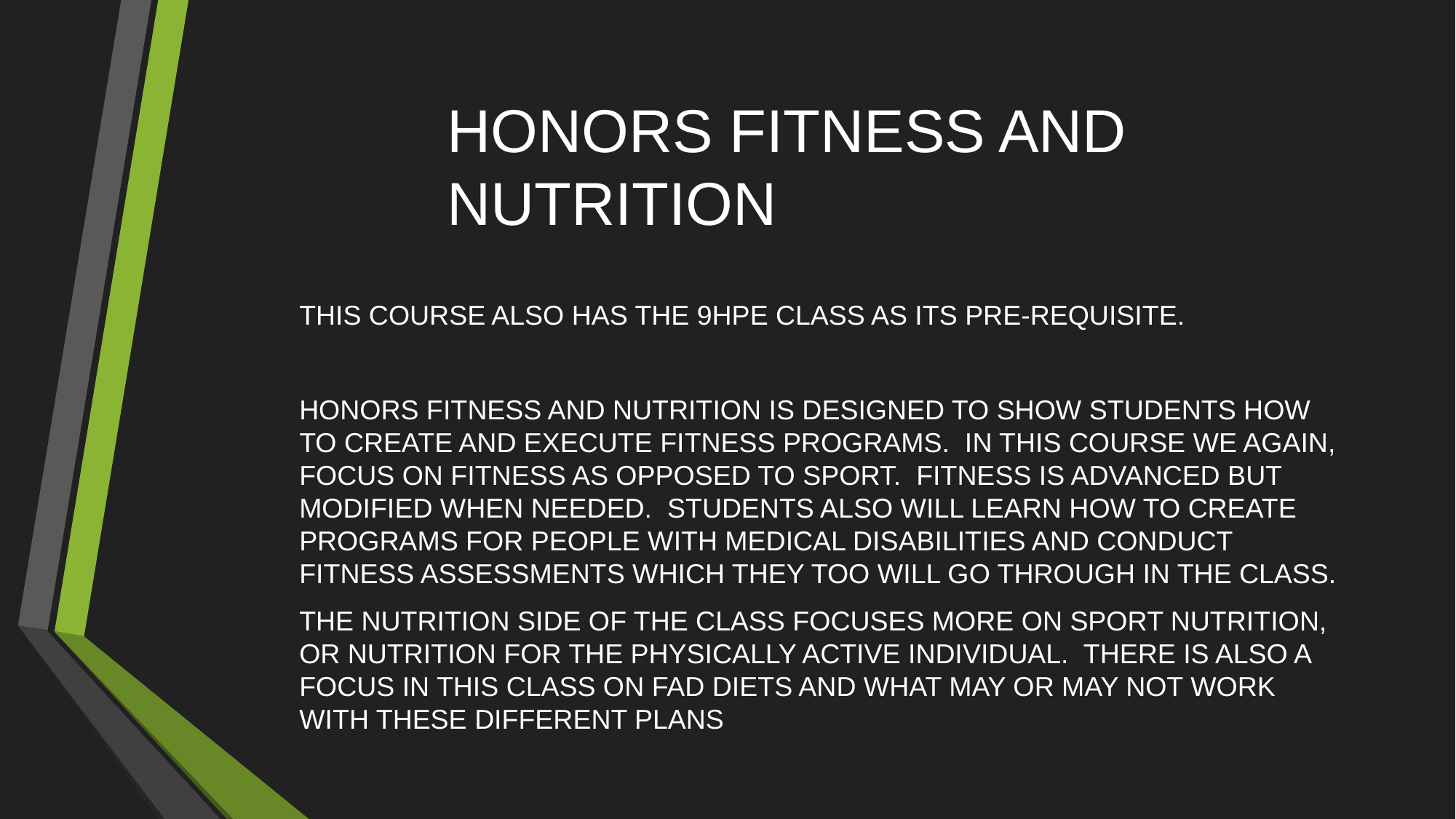

# HONORS FITNESS AND NUTRITION

THIS COURSE ALSO HAS THE 9HPE CLASS AS ITS PRE-REQUISITE.

HONORS FITNESS AND NUTRITION IS DESIGNED TO SHOW STUDENTS HOW TO CREATE AND EXECUTE FITNESS PROGRAMS.  IN THIS COURSE WE AGAIN, FOCUS ON FITNESS AS OPPOSED TO SPORT.  FITNESS IS ADVANCED BUT MODIFIED WHEN NEEDED.  STUDENTS ALSO WILL LEARN HOW TO CREATE PROGRAMS FOR PEOPLE WITH MEDICAL DISABILITIES AND CONDUCT FITNESS ASSESSMENTS WHICH THEY TOO WILL GO THROUGH IN THE CLASS.
THE NUTRITION SIDE OF THE CLASS FOCUSES MORE ON SPORT NUTRITION, OR NUTRITION FOR THE PHYSICALLY ACTIVE INDIVIDUAL.  THERE IS ALSO A FOCUS IN THIS CLASS ON FAD DIETS AND WHAT MAY OR MAY NOT WORK WITH THESE DIFFERENT PLANS